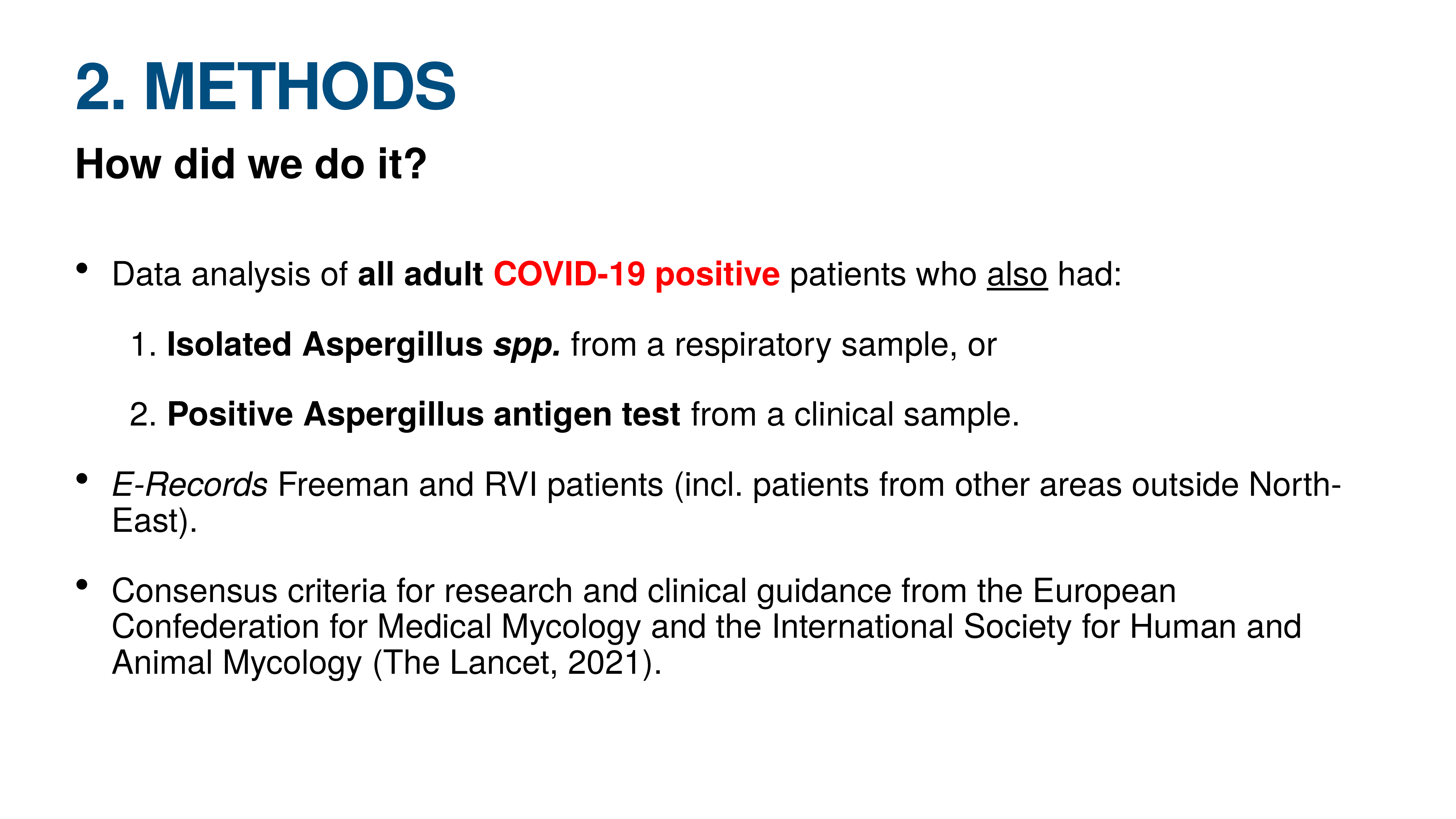

# 2. METHODS
How did we do it?
Data analysis of all adult COVID-19 positive patients who also had:
	1. Isolated Aspergillus spp. from a respiratory sample, or
	2. Positive Aspergillus antigen test from a clinical sample.
E-Records Freeman and RVI patients (incl. patients from other areas outside North-East).
Consensus criteria for research and clinical guidance from the European Confederation for Medical Mycology and the International Society for Human and Animal Mycology (The Lancet, 2021).